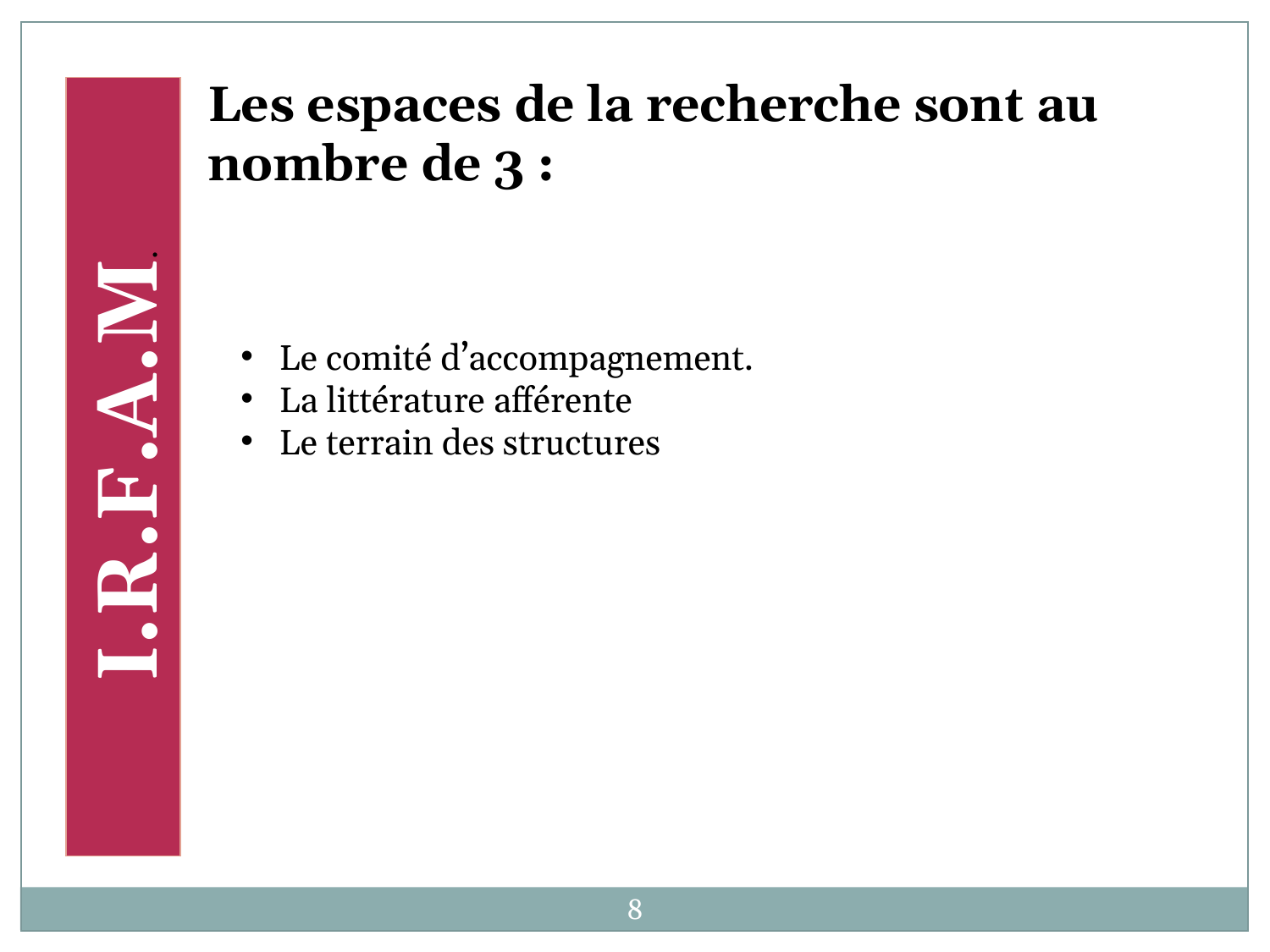

Les espaces de la recherche sont au nombre de 3 :

 Le comité d’accompagnement.
 La littérature afférente
 Le terrain des structures

I.R.F.A.M.
8